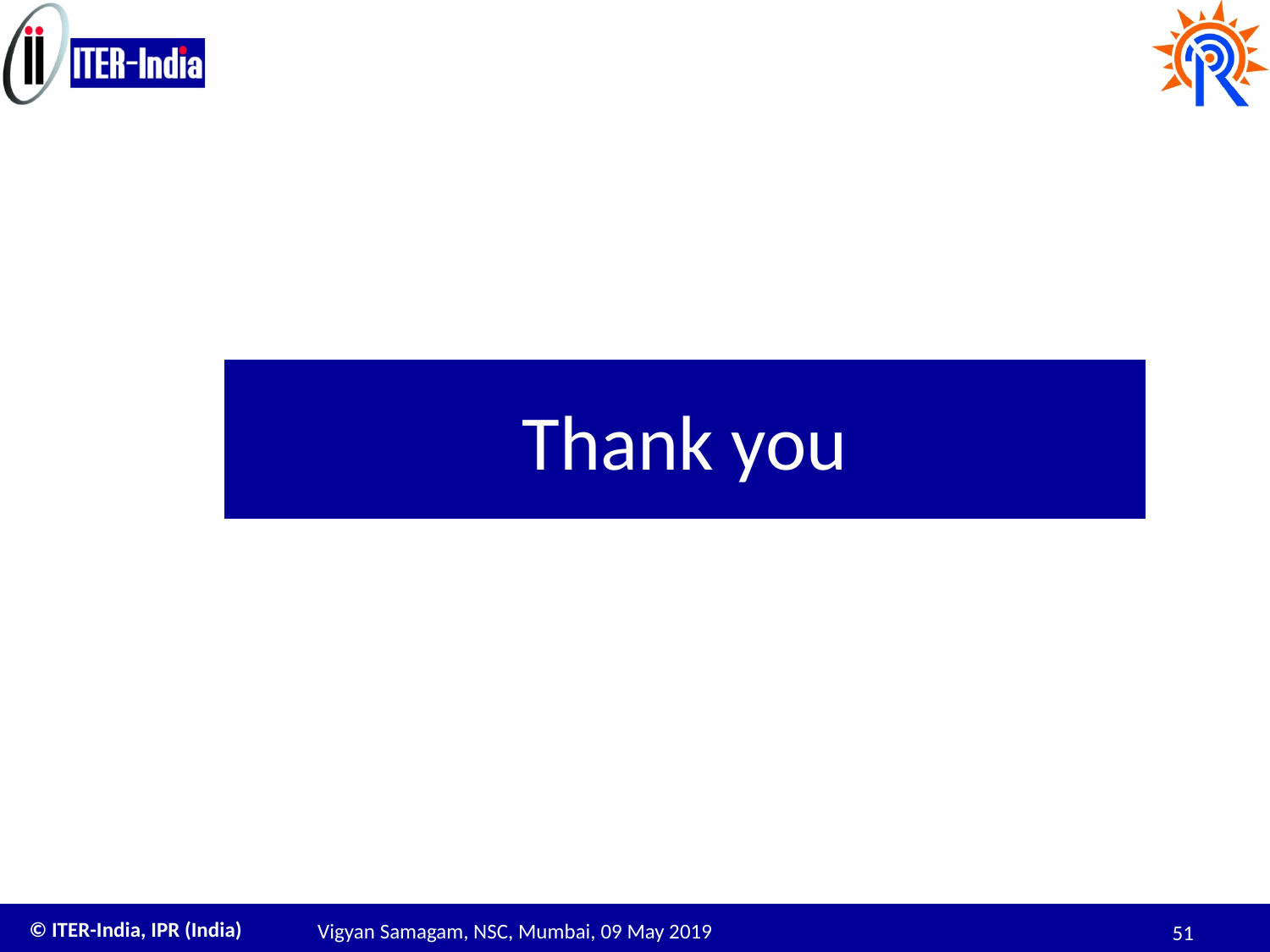

# Thank you
Vigyan Samagam, NSC, Mumbai, 09 May 2019
51